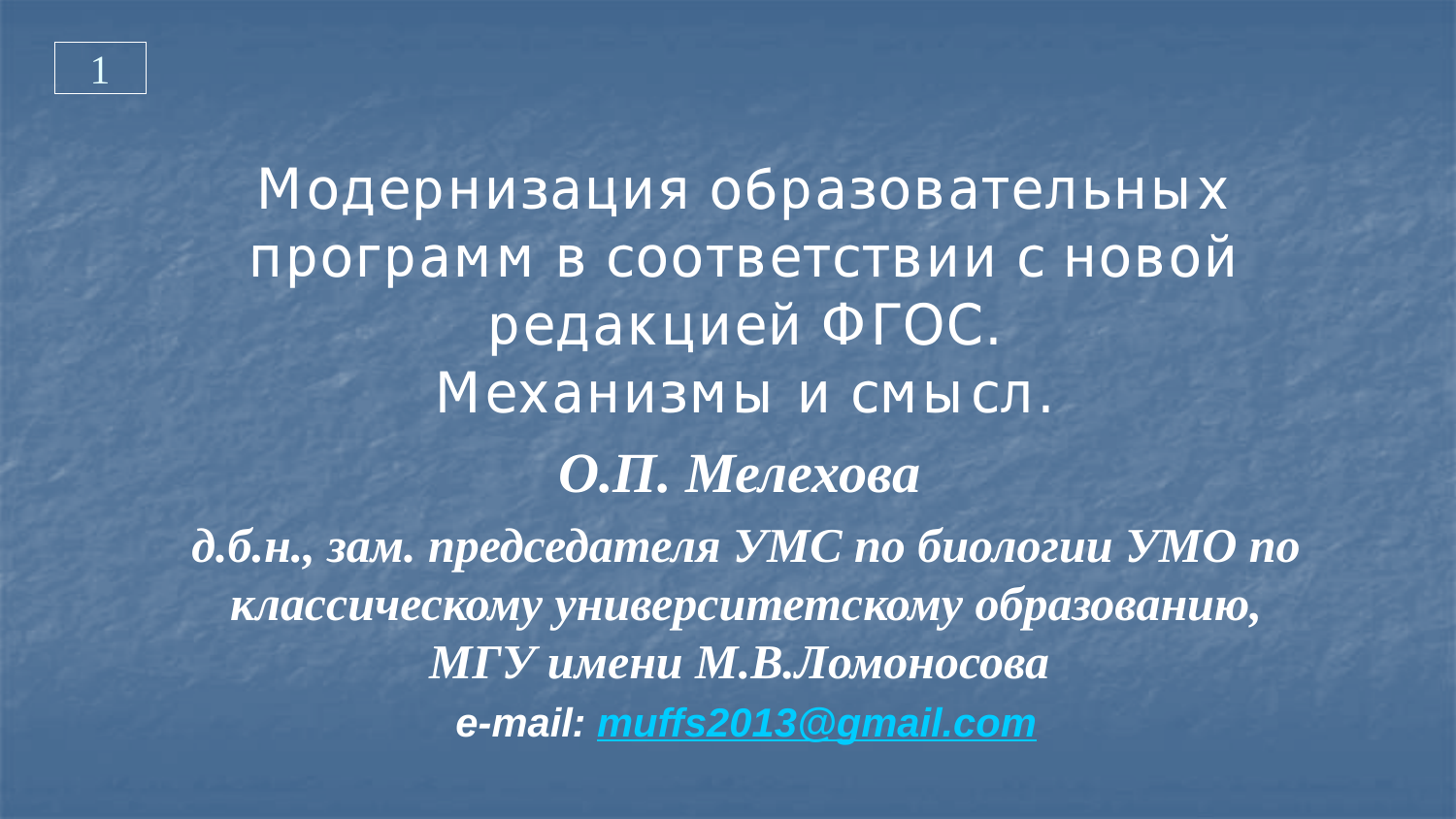

1
Модернизация образовательных программ в соответствии с новой редакцией ФГОС.
Механизмы и смысл.
О.П. Мелехова
д.б.н., зам. председателя УМС по биологии УМО по классическому университетскому образованию,
МГУ имени М.В.Ломоносова
e-mail: muffs2013@gmail.com